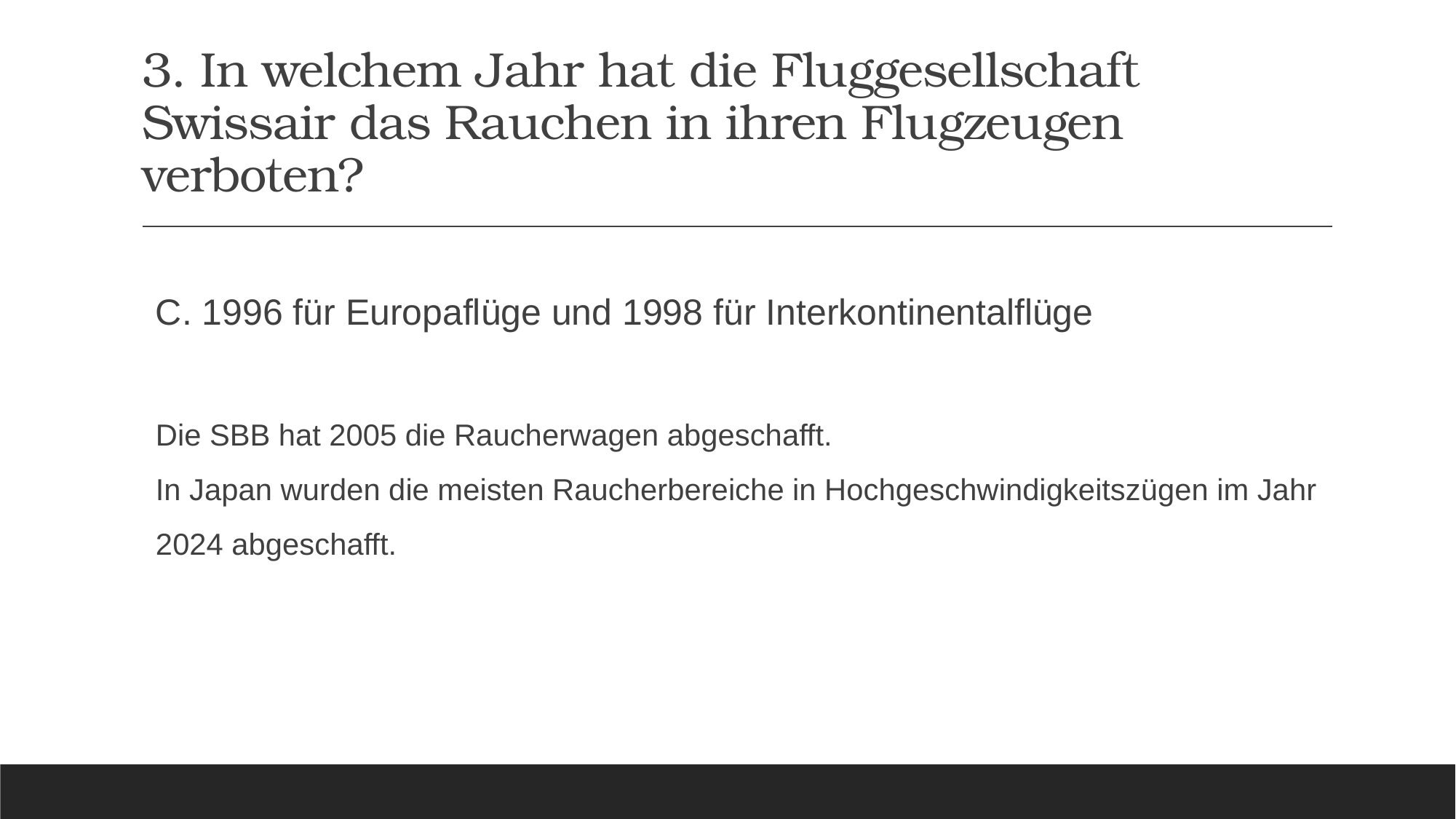

# 3. In welchem Jahr hat die Fluggesellschaft Swissair das Rauchen in ihren Flugzeugen verboten?

C. 1996 für Europaflüge und 1998 für Interkontinentalflüge

Die SBB hat 2005 die Raucherwagen abgeschafft.
In Japan wurden die meisten Raucherbereiche in Hochgeschwindigkeitszügen im Jahr 2024 abgeschafft.